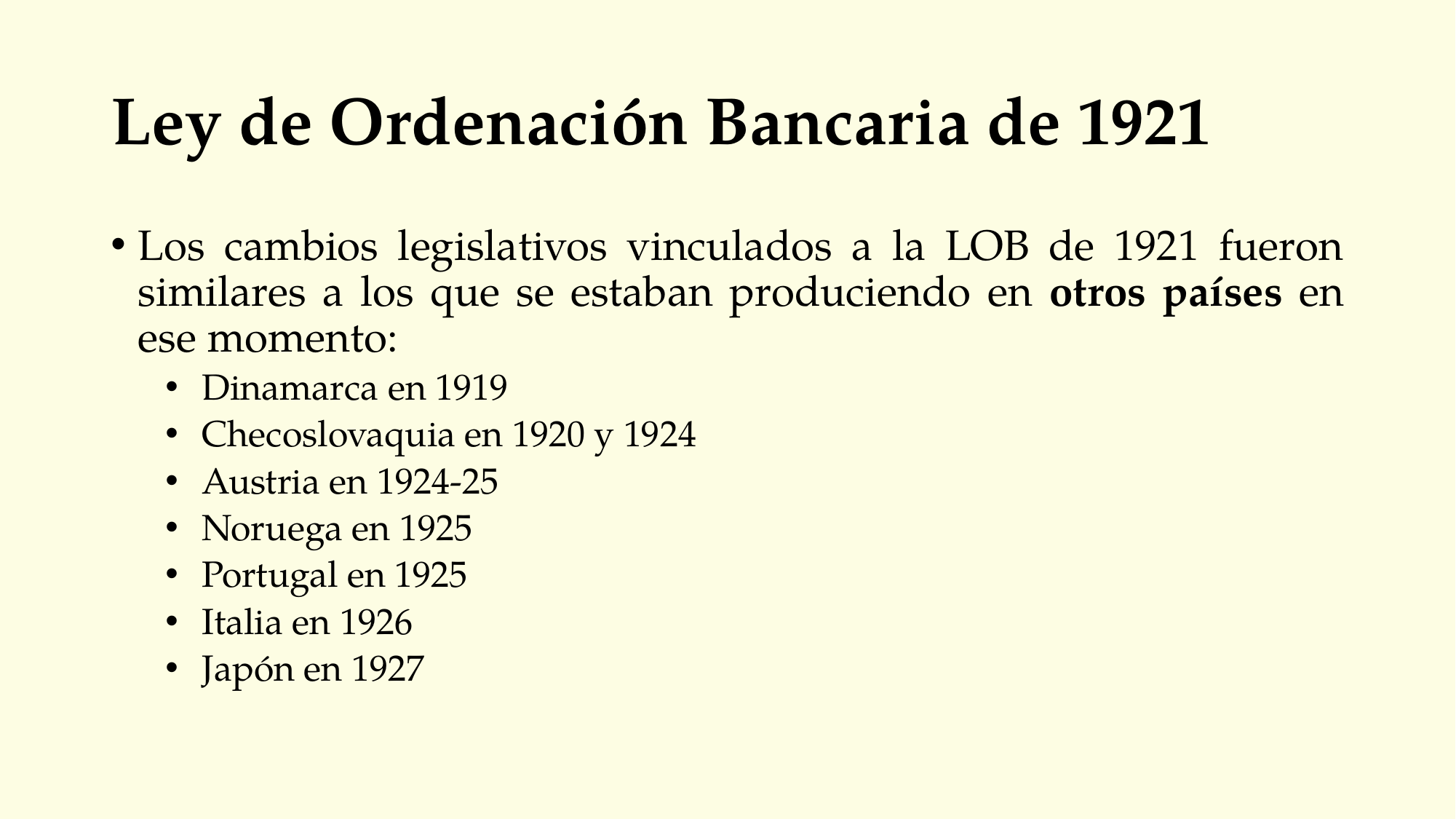

# Ley de Ordenación Bancaria de 1921
Los cambios legislativos vinculados a la LOB de 1921 fueron similares a los que se estaban produciendo en otros países en ese momento:
 Dinamarca en 1919
 Checoslovaquia en 1920 y 1924
 Austria en 1924-25
 Noruega en 1925
 Portugal en 1925
 Italia en 1926
 Japón en 1927